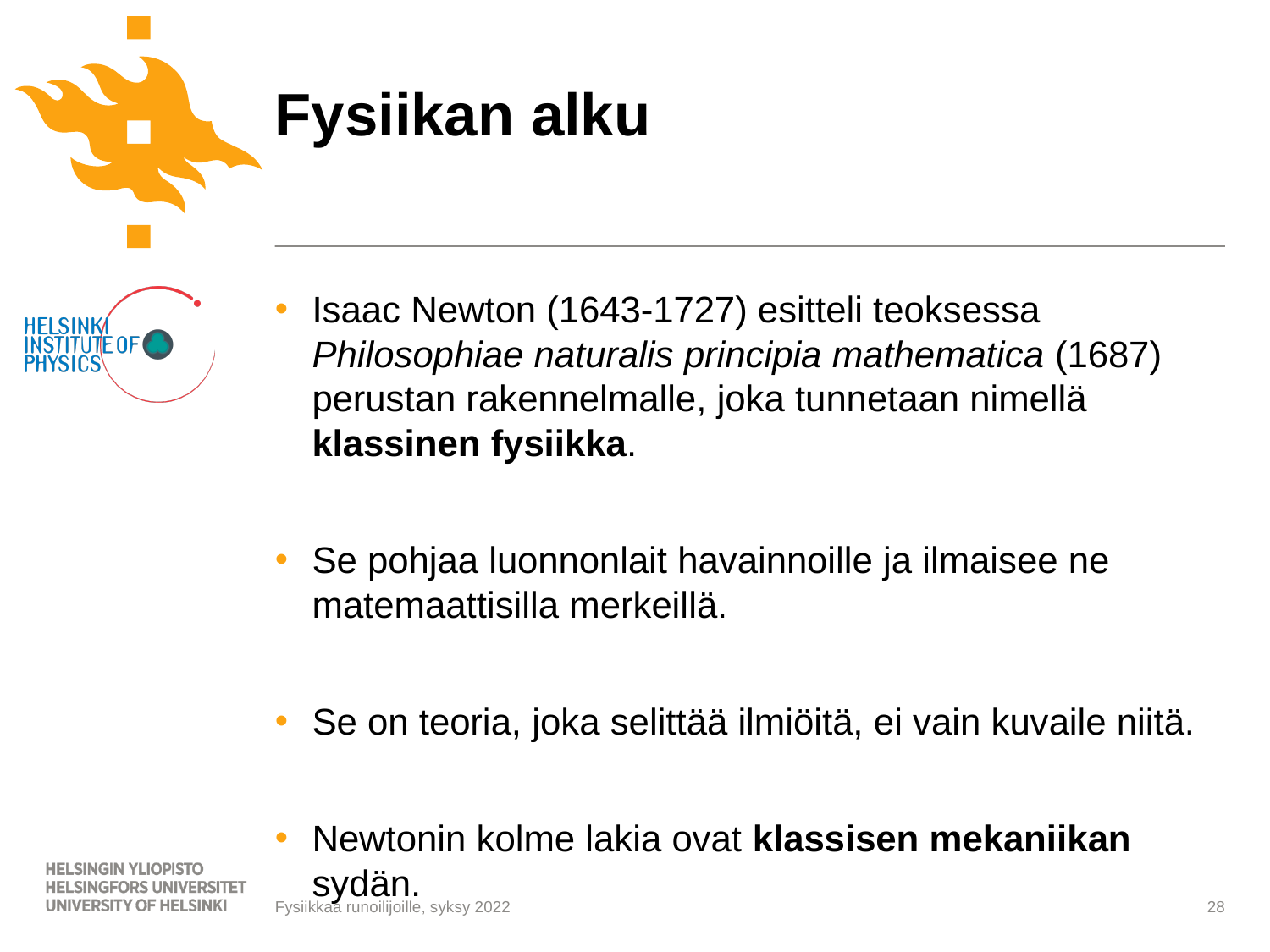

# Fysiikan alku
Isaac Newton (1643-1727) esitteli teoksessa Philosophiae naturalis principia mathematica (1687) perustan rakennelmalle, joka tunnetaan nimellä klassinen fysiikka.

Se pohjaa luonnonlait havainnoille ja ilmaisee ne matemaattisilla merkeillä.

Se on teoria, joka selittää ilmiöitä, ei vain kuvaile niitä.

Newtonin kolme lakia ovat klassisen mekaniikan sydän.
Fysiikkaa runoilijoille, syksy 2022
28